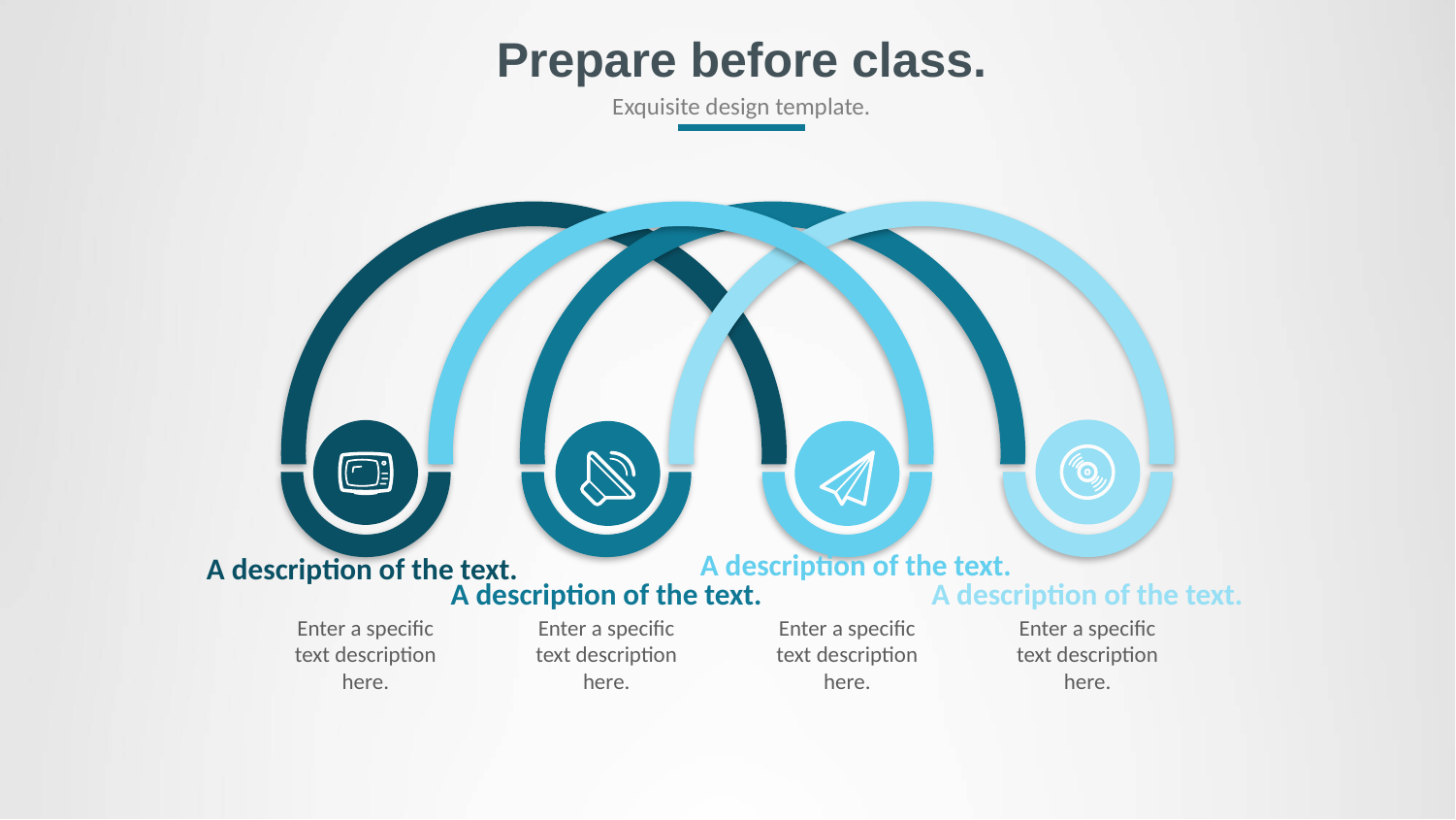

# Prepare before class.
Exquisite design template.

A description of the text.
Enter a specific text description here.
A description of the text.
Enter a specific text description here.
A description of the text.
Enter a specific text description here.
A description of the text.
Enter a specific text description here.